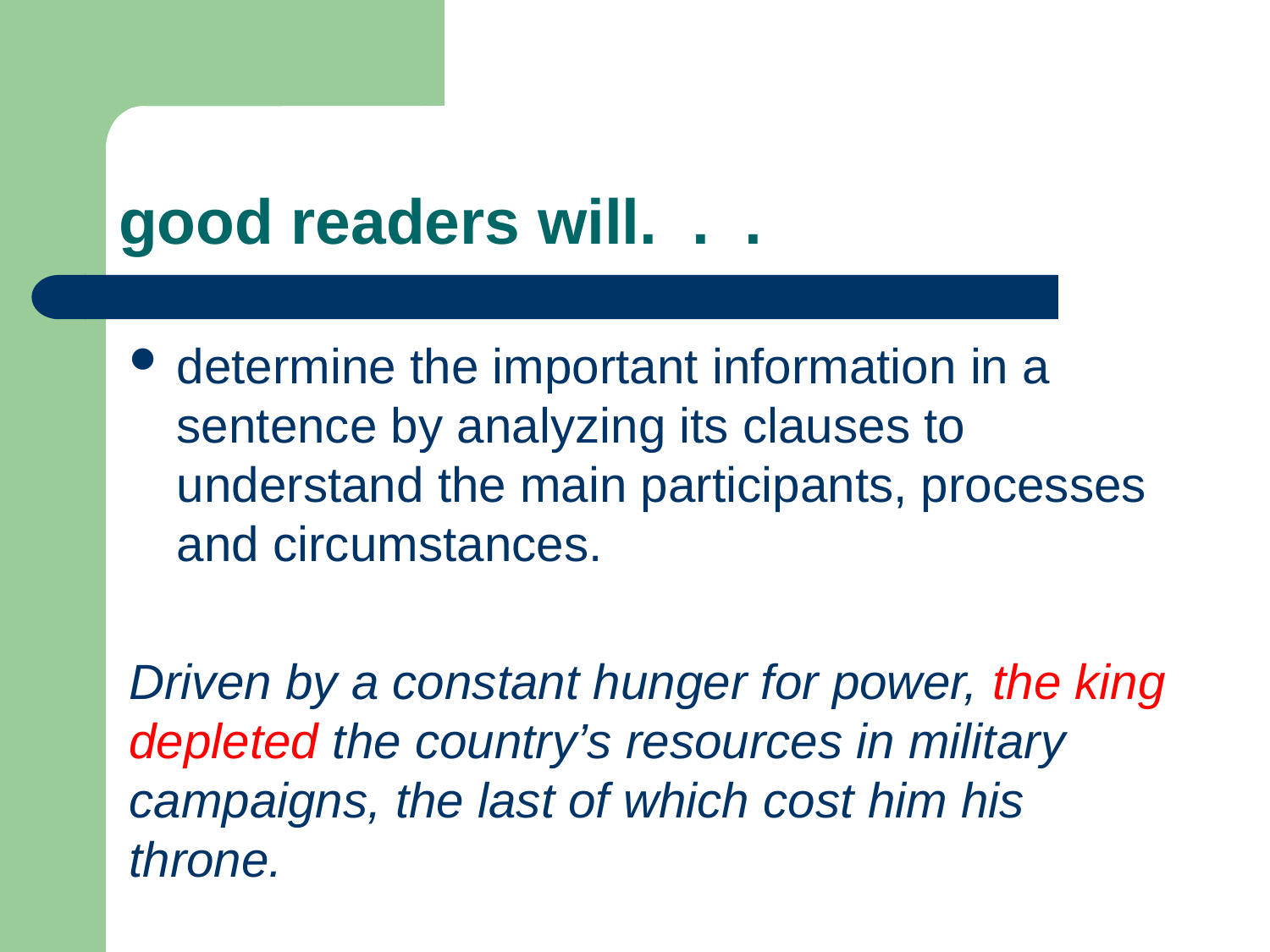

# good readers will.  .  .
determine the important information in a sentence by analyzing its clauses to understand the main participants, processes and circumstances.

Driven by a constant hunger for power, the king depleted the country’s resources in military campaigns, the last of which cost him his throne.